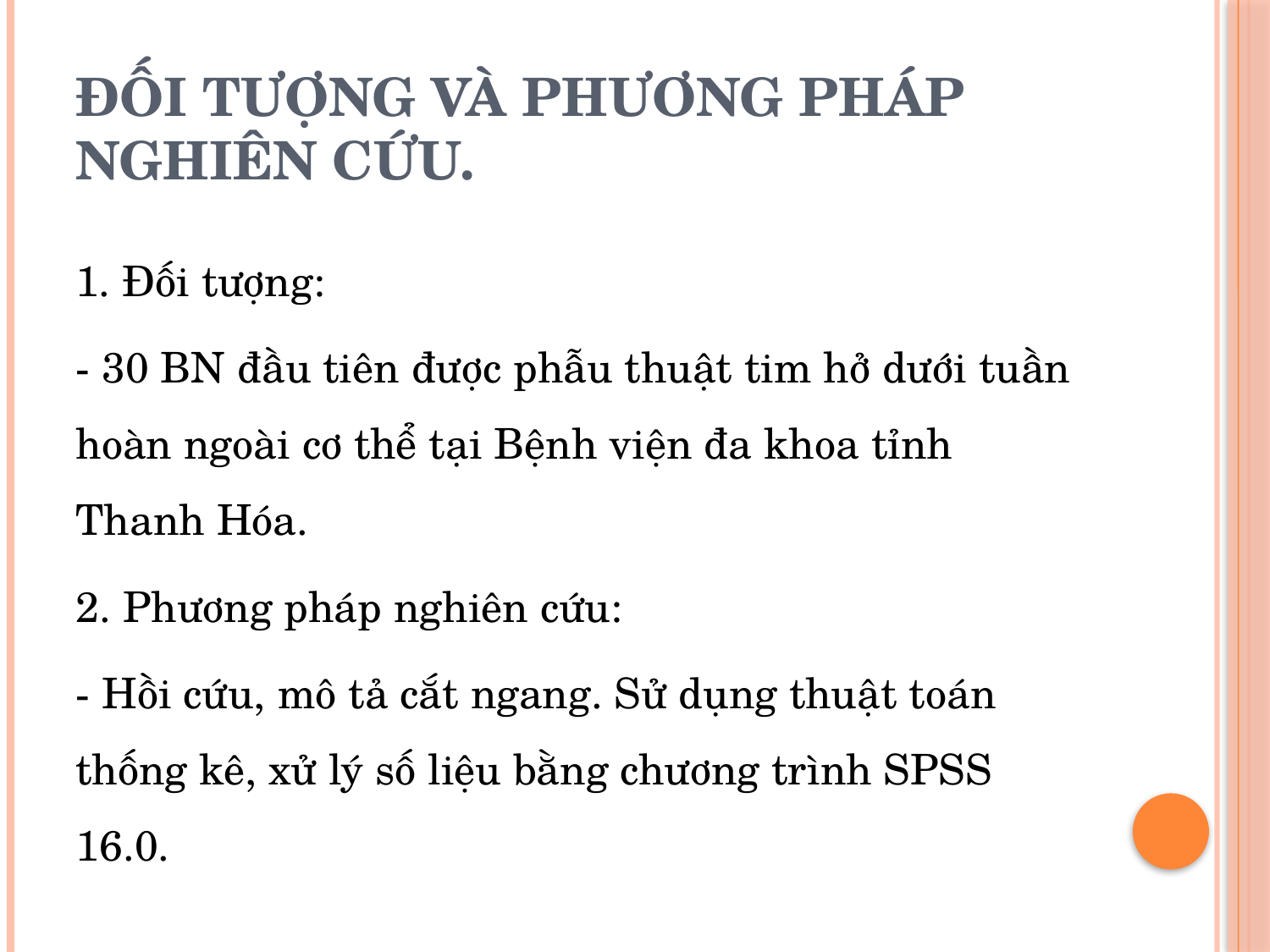

# Đối Tượng và phương pháp nghiên cứu.
1. Đối tượng:
- 30 BN đầu tiên được phẫu thuật tim hở dưới tuần hoàn ngoài cơ thể tại Bệnh viện đa khoa tỉnh Thanh Hóa.
2. Phương pháp nghiên cứu:
- Hồi cứu, mô tả cắt ngang. Sử dụng thuật toán thống kê, xử lý số liệu bằng chương trình SPSS 16.0.